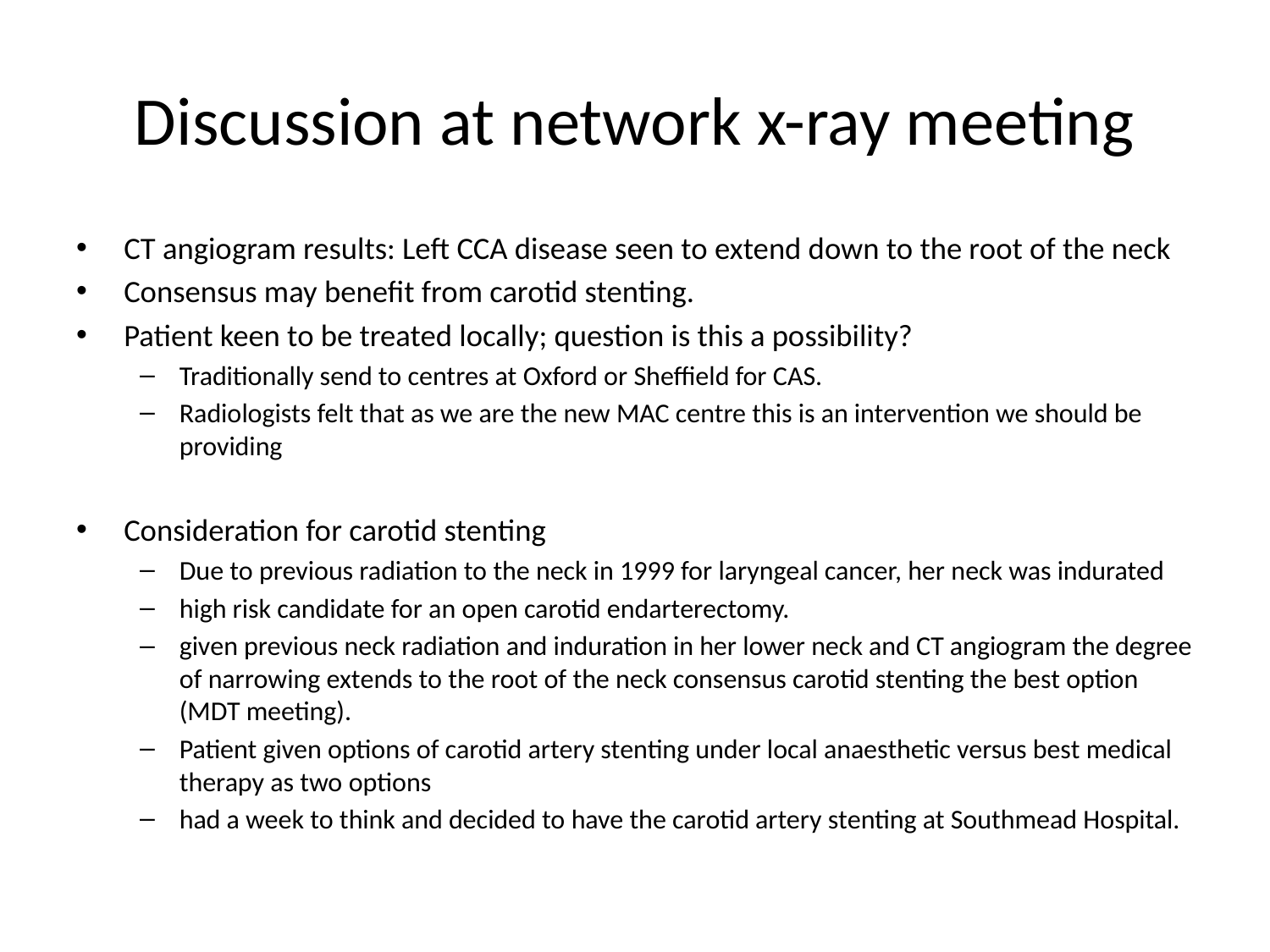

# Discussion at network x-ray meeting
CT angiogram results: Left CCA disease seen to extend down to the root of the neck
Consensus may benefit from carotid stenting.
Patient keen to be treated locally; question is this a possibility?
Traditionally send to centres at Oxford or Sheffield for CAS.
Radiologists felt that as we are the new MAC centre this is an intervention we should be providing

Consideration for carotid stenting
Due to previous radiation to the neck in 1999 for laryngeal cancer, her neck was indurated
high risk candidate for an open carotid endarterectomy.
given previous neck radiation and induration in her lower neck and CT angiogram the degree of narrowing extends to the root of the neck consensus carotid stenting the best option (MDT meeting).
Patient given options of carotid artery stenting under local anaesthetic versus best medical therapy as two options
had a week to think and decided to have the carotid artery stenting at Southmead Hospital.